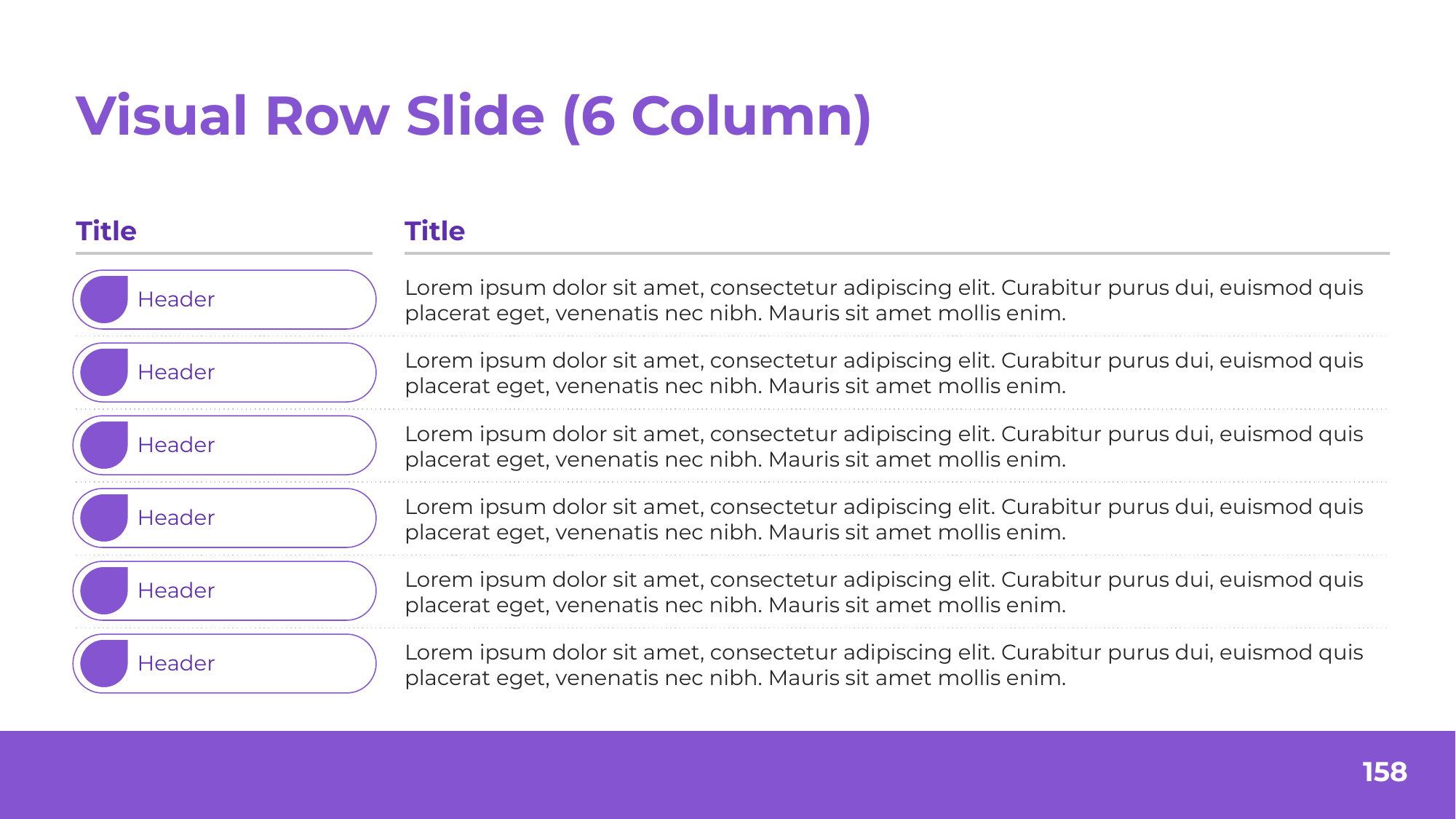

# Visual Row Slide (6 Column)
Title
Title
Header

Lorem ipsum dolor sit amet, consectetur adipiscing elit. Curabitur purus dui, euismod quis placerat eget, venenatis nec nibh. Mauris sit amet mollis enim.
Lorem ipsum dolor sit amet, consectetur adipiscing elit. Curabitur purus dui, euismod quis placerat eget, venenatis nec nibh. Mauris sit amet mollis enim.
Header

Header

Lorem ipsum dolor sit amet, consectetur adipiscing elit. Curabitur purus dui, euismod quis placerat eget, venenatis nec nibh. Mauris sit amet mollis enim.
Header

Lorem ipsum dolor sit amet, consectetur adipiscing elit. Curabitur purus dui, euismod quis placerat eget, venenatis nec nibh. Mauris sit amet mollis enim.
Header

Lorem ipsum dolor sit amet, consectetur adipiscing elit. Curabitur purus dui, euismod quis placerat eget, venenatis nec nibh. Mauris sit amet mollis enim.
Header

Lorem ipsum dolor sit amet, consectetur adipiscing elit. Curabitur purus dui, euismod quis placerat eget, venenatis nec nibh. Mauris sit amet mollis enim.
158